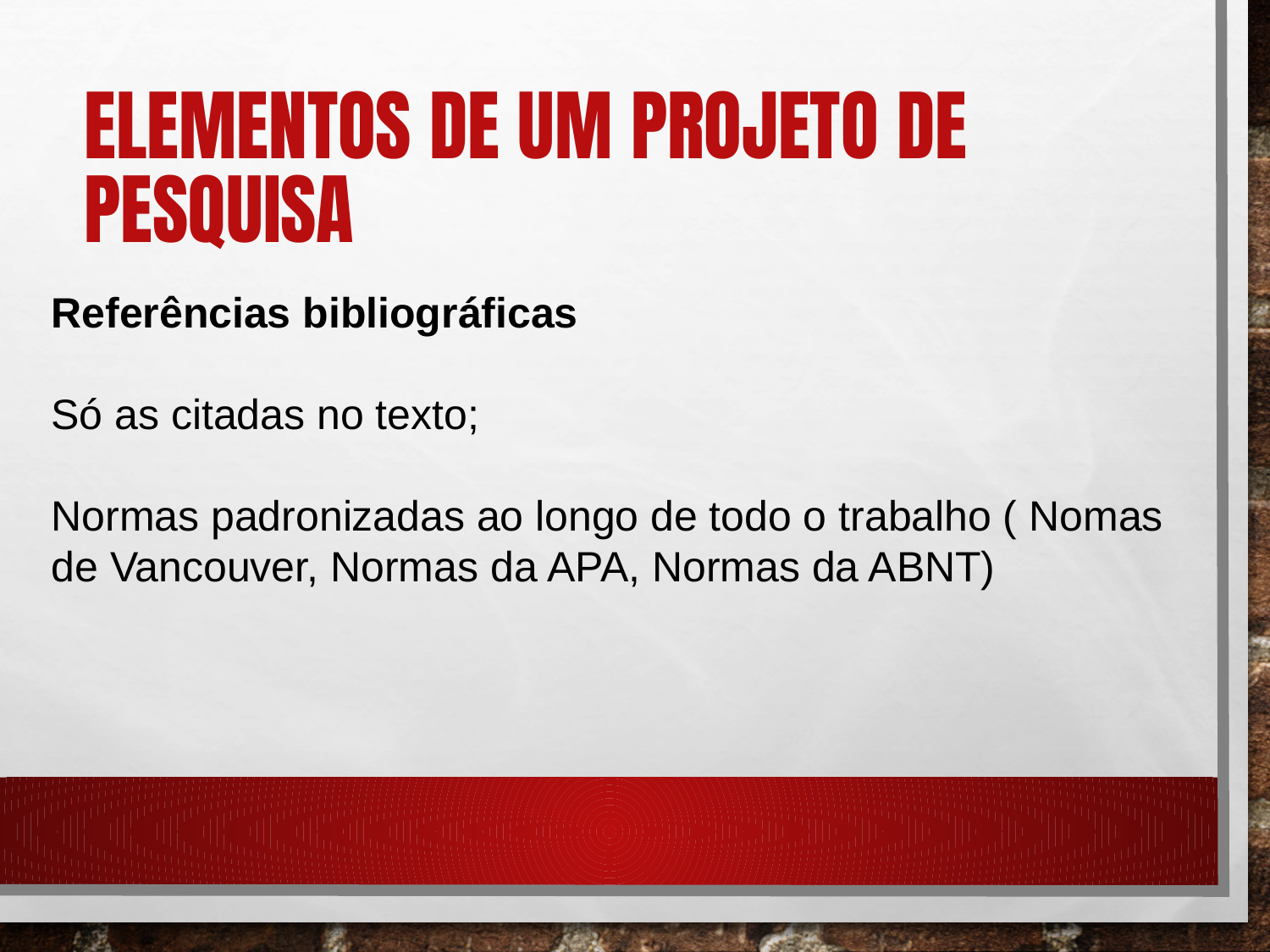

# Elementos de um projeto de pesquisa
Referências bibliográficas

Só as citadas no texto;

Normas padronizadas ao longo de todo o trabalho ( Nomas de Vancouver, Normas da APA, Normas da ABNT)